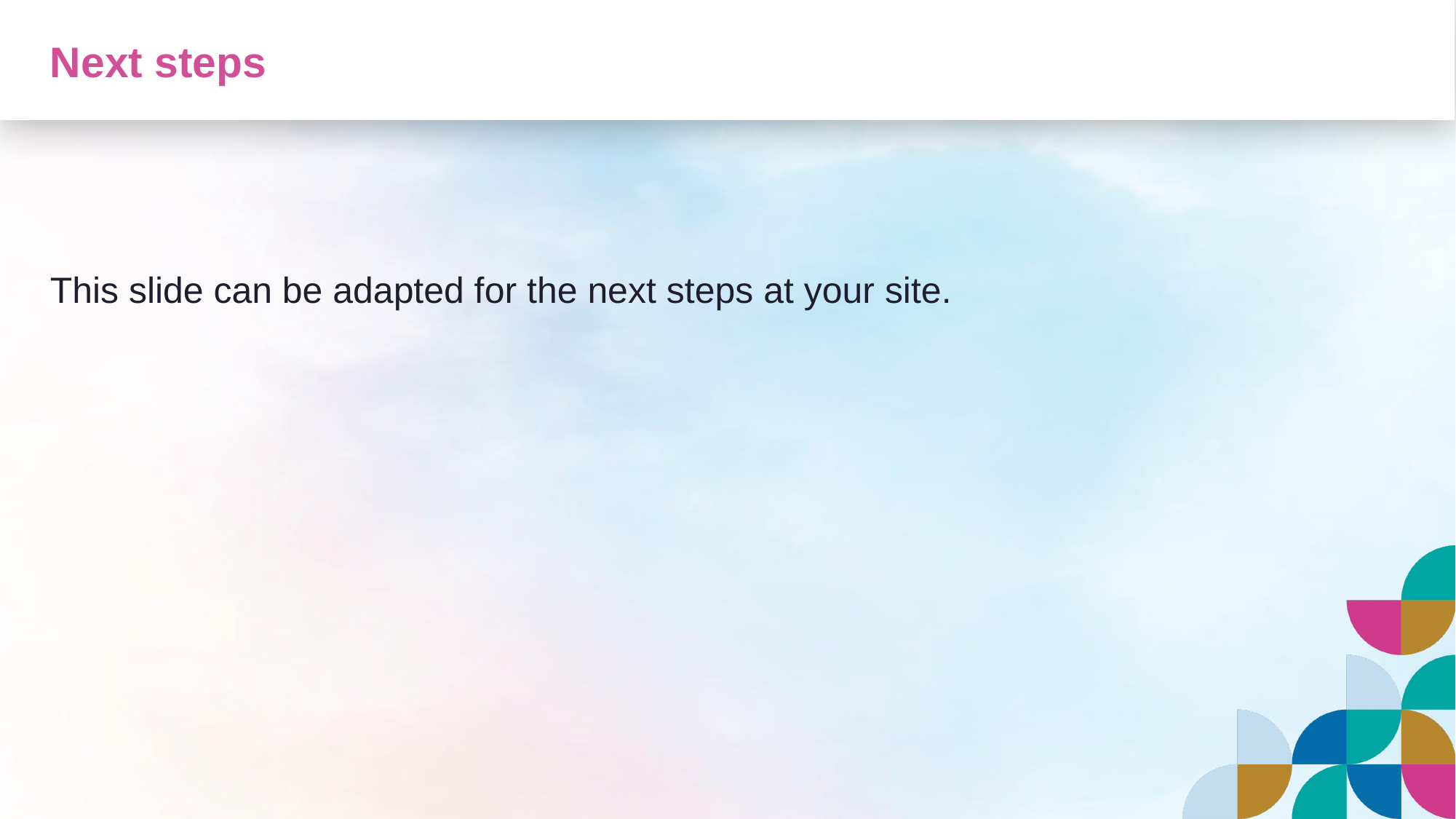

# Next steps
This slide can be adapted for the next steps at your site.